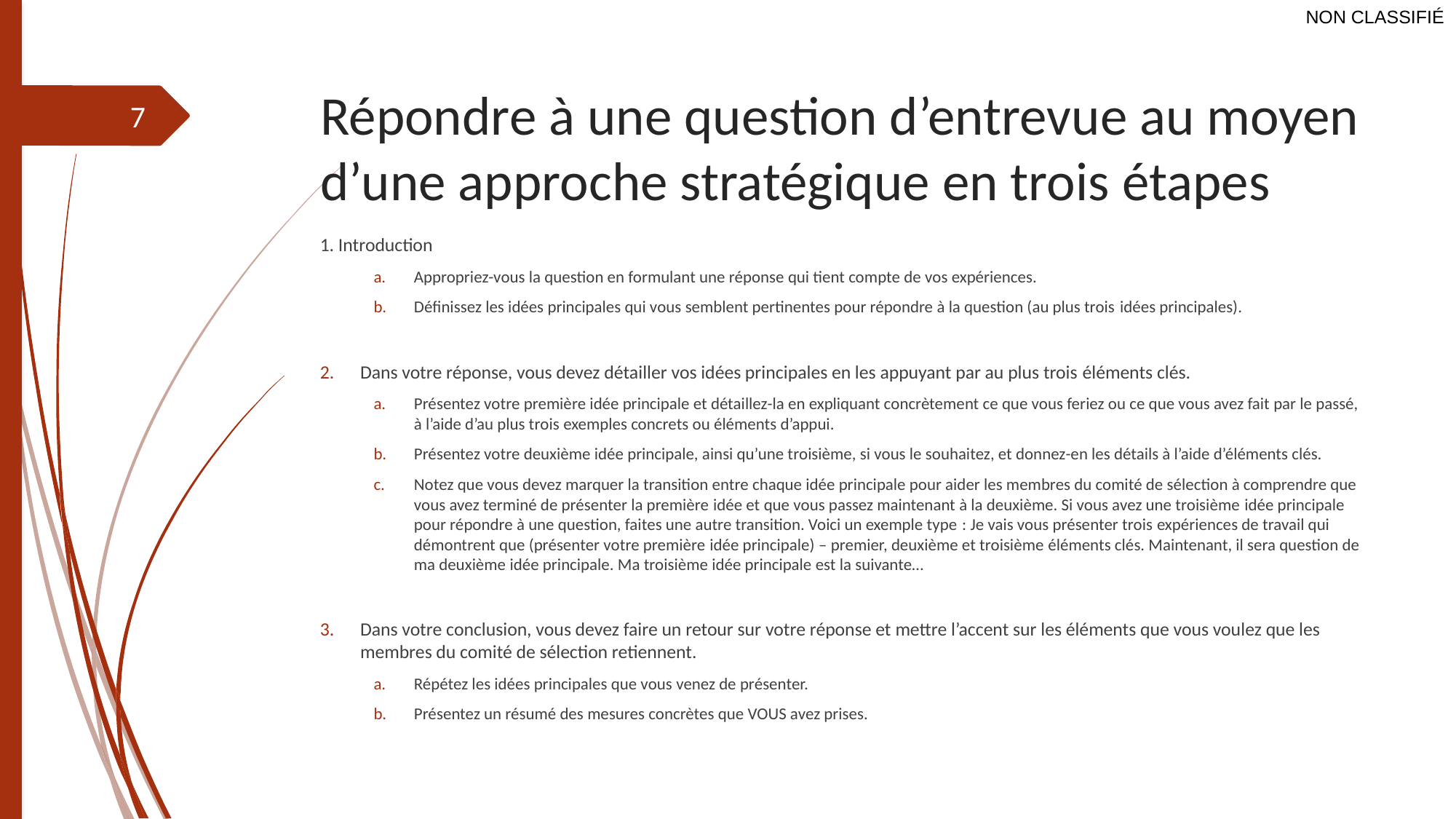

# Répondre à une question d’entrevue au moyen d’une approche stratégique en trois étapes
7
1. Introduction
Appropriez-vous la question en formulant une réponse qui tient compte de vos expériences.
Définissez les idées principales qui vous semblent pertinentes pour répondre à la question (au plus trois idées principales).

Dans votre réponse, vous devez détailler vos idées principales en les appuyant par au plus trois éléments clés.
Présentez votre première idée principale et détaillez-la en expliquant concrètement ce que vous feriez ou ce que vous avez fait par le passé, à l’aide d’au plus trois exemples concrets ou éléments d’appui.
Présentez votre deuxième idée principale, ainsi qu’une troisième, si vous le souhaitez, et donnez-en les détails à l’aide d’éléments clés.
Notez que vous devez marquer la transition entre chaque idée principale pour aider les membres du comité de sélection à comprendre que vous avez terminé de présenter la première idée et que vous passez maintenant à la deuxième. Si vous avez une troisième idée principale pour répondre à une question, faites une autre transition. Voici un exemple type : Je vais vous présenter trois expériences de travail qui démontrent que (présenter votre première idée principale) – premier, deuxième et troisième éléments clés. Maintenant, il sera question de ma deuxième idée principale. Ma troisième idée principale est la suivante…

Dans votre conclusion, vous devez faire un retour sur votre réponse et mettre l’accent sur les éléments que vous voulez que les membres du comité de sélection retiennent.
Répétez les idées principales que vous venez de présenter.
Présentez un résumé des mesures concrètes que VOUS avez prises.